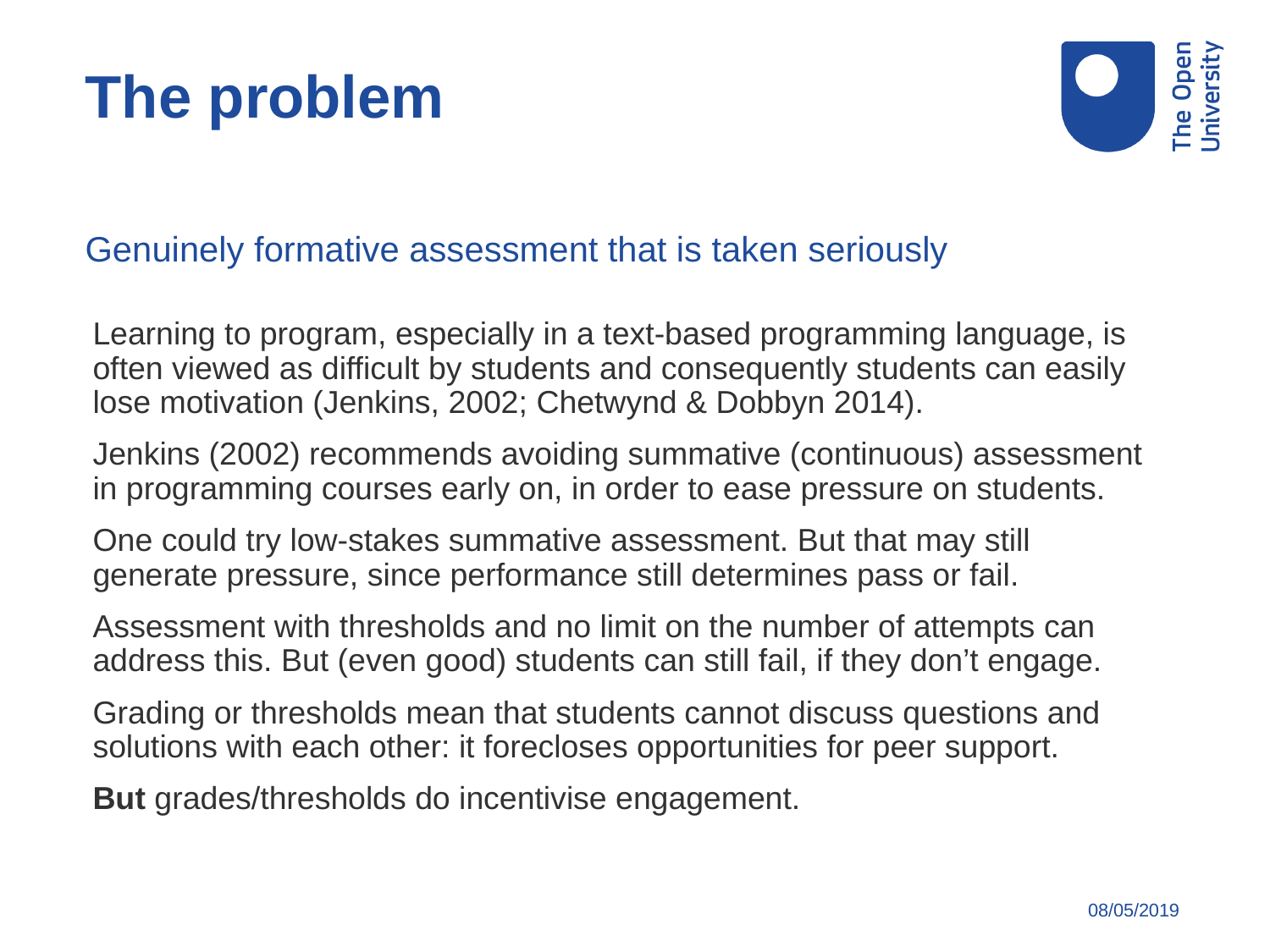

The problem
Genuinely formative assessment that is taken seriously
Learning to program, especially in a text-based programming language, is often viewed as difficult by students and consequently students can easily lose motivation (Jenkins, 2002; Chetwynd & Dobbyn 2014).
Jenkins (2002) recommends avoiding summative (continuous) assessment in programming courses early on, in order to ease pressure on students.
One could try low-stakes summative assessment. But that may still generate pressure, since performance still determines pass or fail.
Assessment with thresholds and no limit on the number of attempts can address this. But (even good) students can still fail, if they don’t engage.
Grading or thresholds mean that students cannot discuss questions and solutions with each other: it forecloses opportunities for peer support.
But grades/thresholds do incentivise engagement.